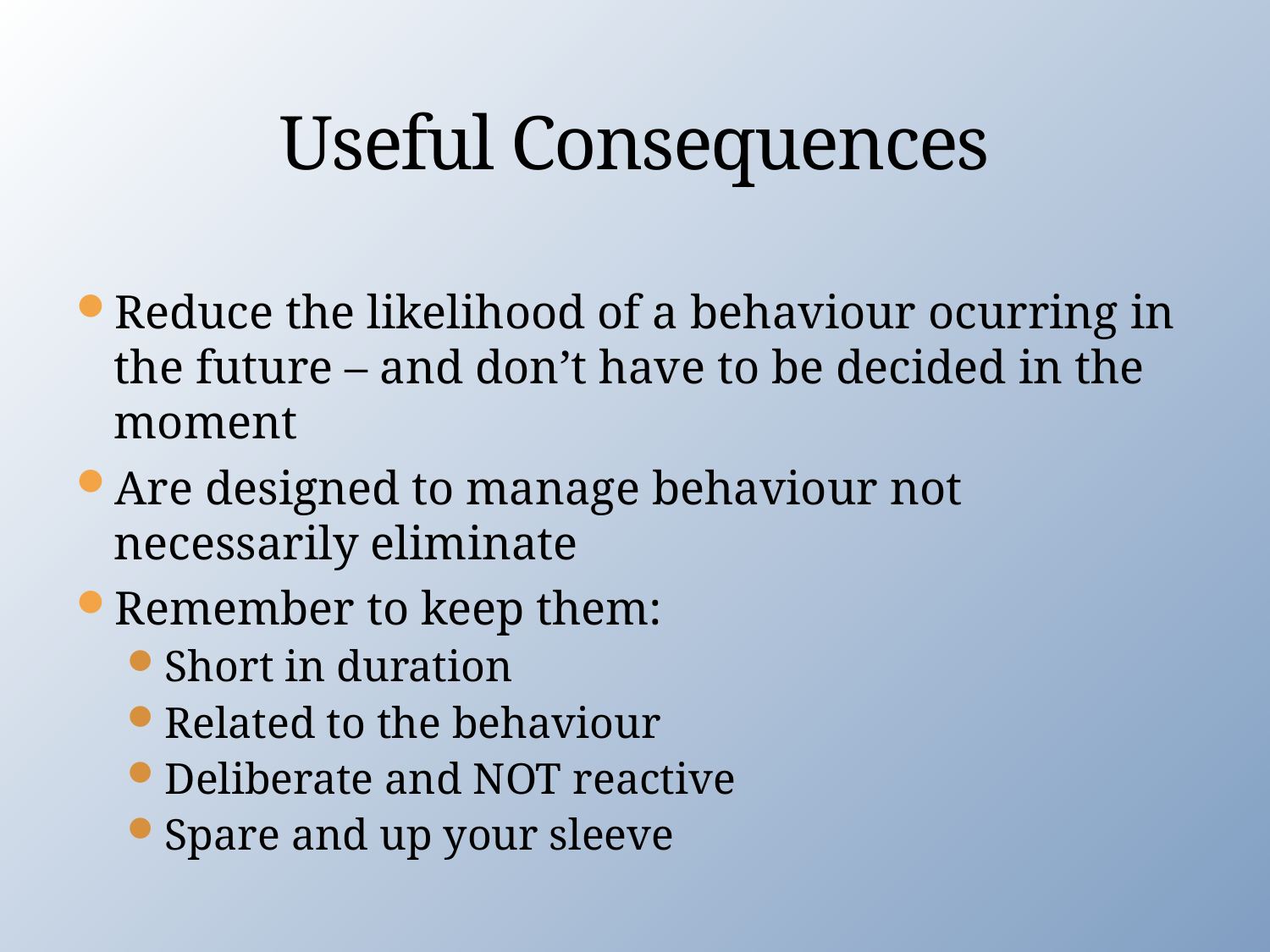

# Useful Consequences

Reduce the likelihood of a behaviour ocurring in the future – and don’t have to be decided in the moment
Are designed to manage behaviour not necessarily eliminate
Remember to keep them:
Short in duration
Related to the behaviour
Deliberate and NOT reactive
Spare and up your sleeve